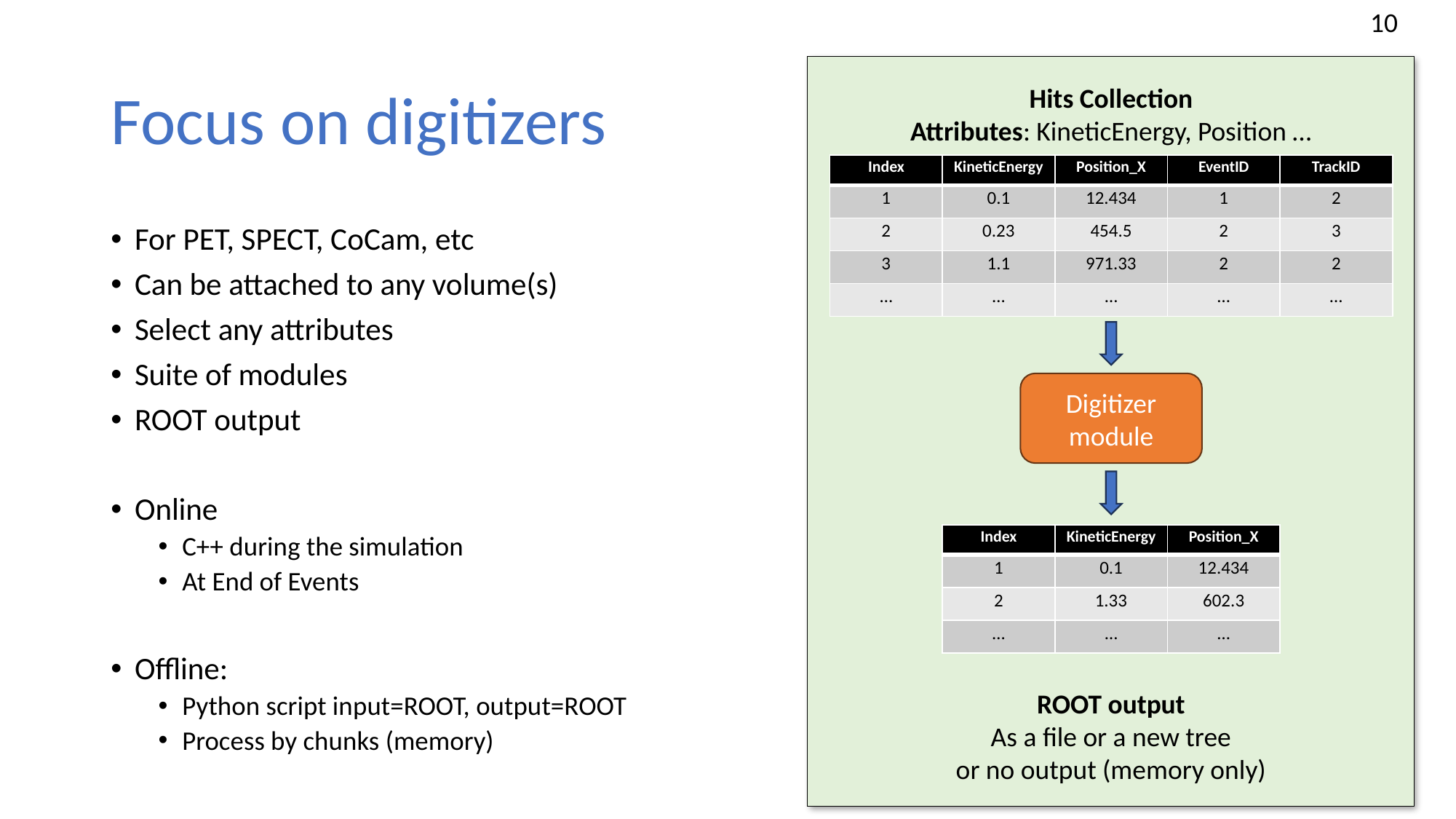

# Focus on digitizers

Hits Collection
Attributes: KineticEnergy, Position …
| Index | KineticEnergy | Position\_X | EventID | TrackID |
| --- | --- | --- | --- | --- |
| 1 | 0.1 | 12.434 | 1 | 2 |
| 2 | 0.23 | 454.5 | 2 | 3 |
| 3 | 1.1 | 971.33 | 2 | 2 |
| … | … | … | … | … |
For PET, SPECT, CoCam, etc
Can be attached to any volume(s)
Select any attributes
Suite of modules
ROOT output

Online
C++ during the simulation
At End of Events

Offline:
Python script input=ROOT, output=ROOT
Process by chunks (memory)

Digitizer module

| Index | KineticEnergy | Position\_X |
| --- | --- | --- |
| 1 | 0.1 | 12.434 |
| 2 | 1.33 | 602.3 |
| … | … | … |
ROOT output
As a file or a new tree
or no output (memory only)